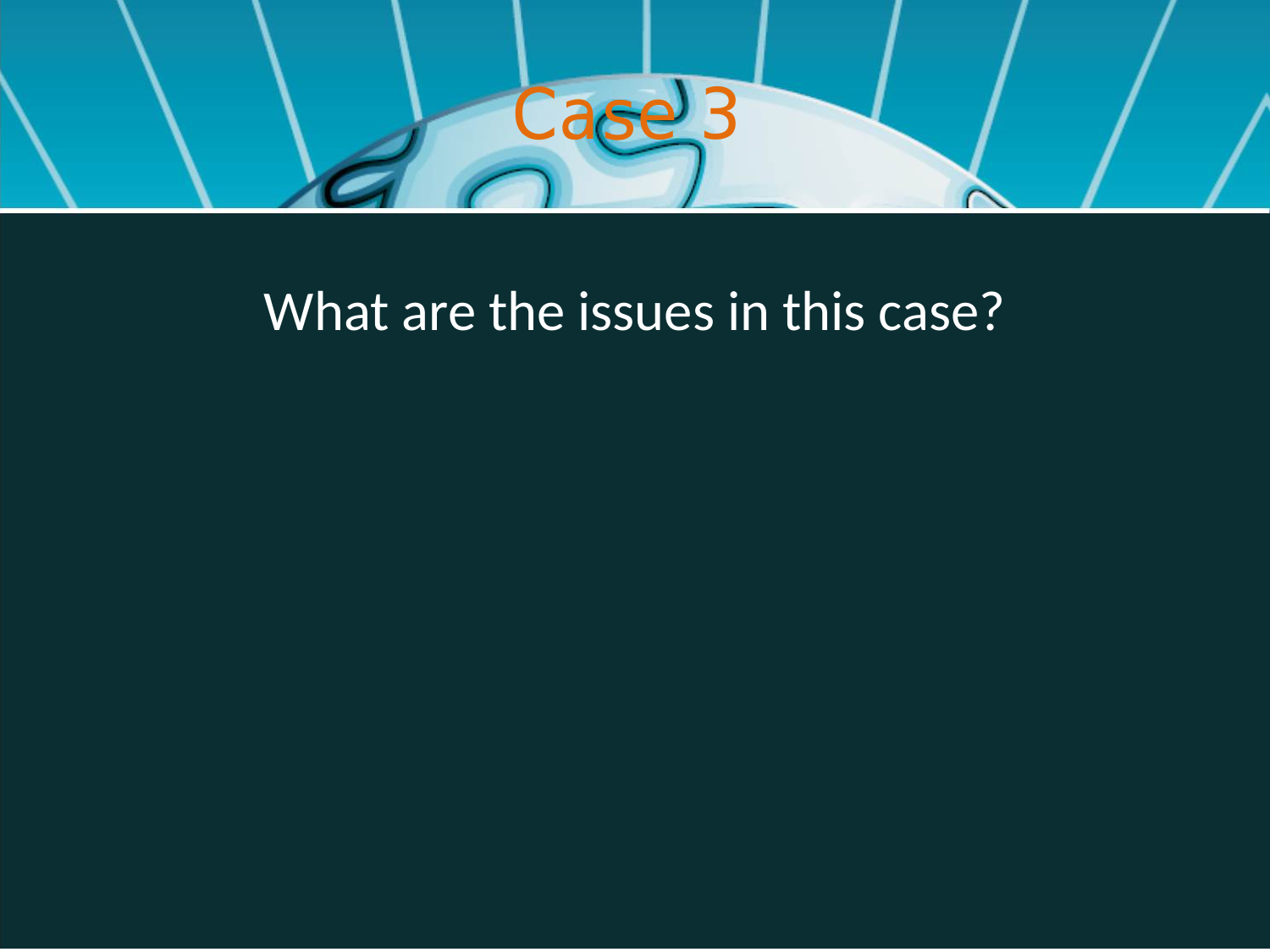

# Case 3
What are the issues in this case?